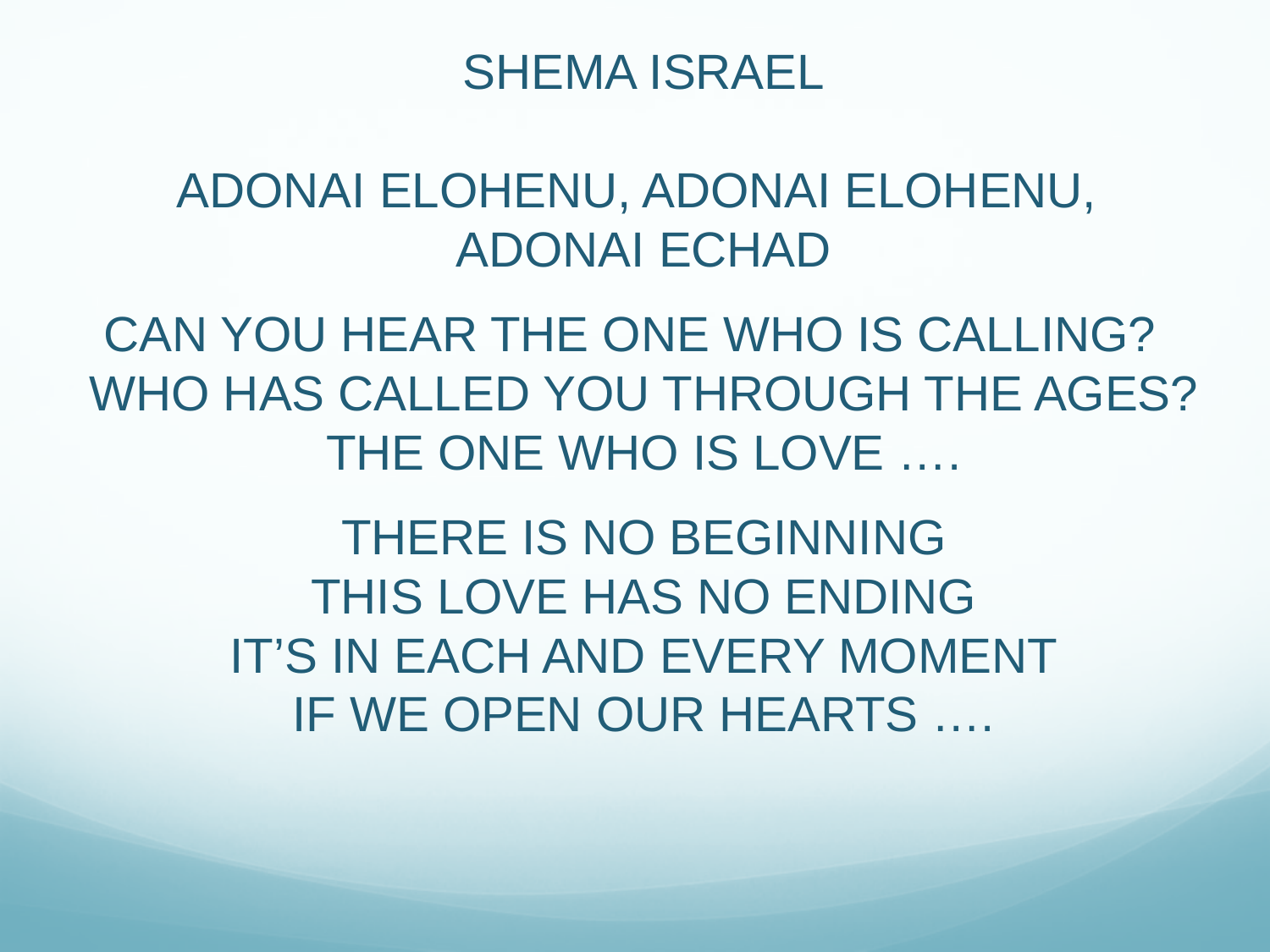

SHEMA ISRAEL

ADONAI ELOHENU, ADONAI ELOHENU,
ADONAI ECHAD

CAN YOU HEAR THE ONE WHO IS CALLING?
WHO HAS CALLED YOU THROUGH THE AGES?
THE ONE WHO IS LOVE ….

THERE IS NO BEGINNING
THIS LOVE HAS NO ENDING
IT’S IN EACH AND EVERY MOMENT
IF WE OPEN OUR HEARTS ….